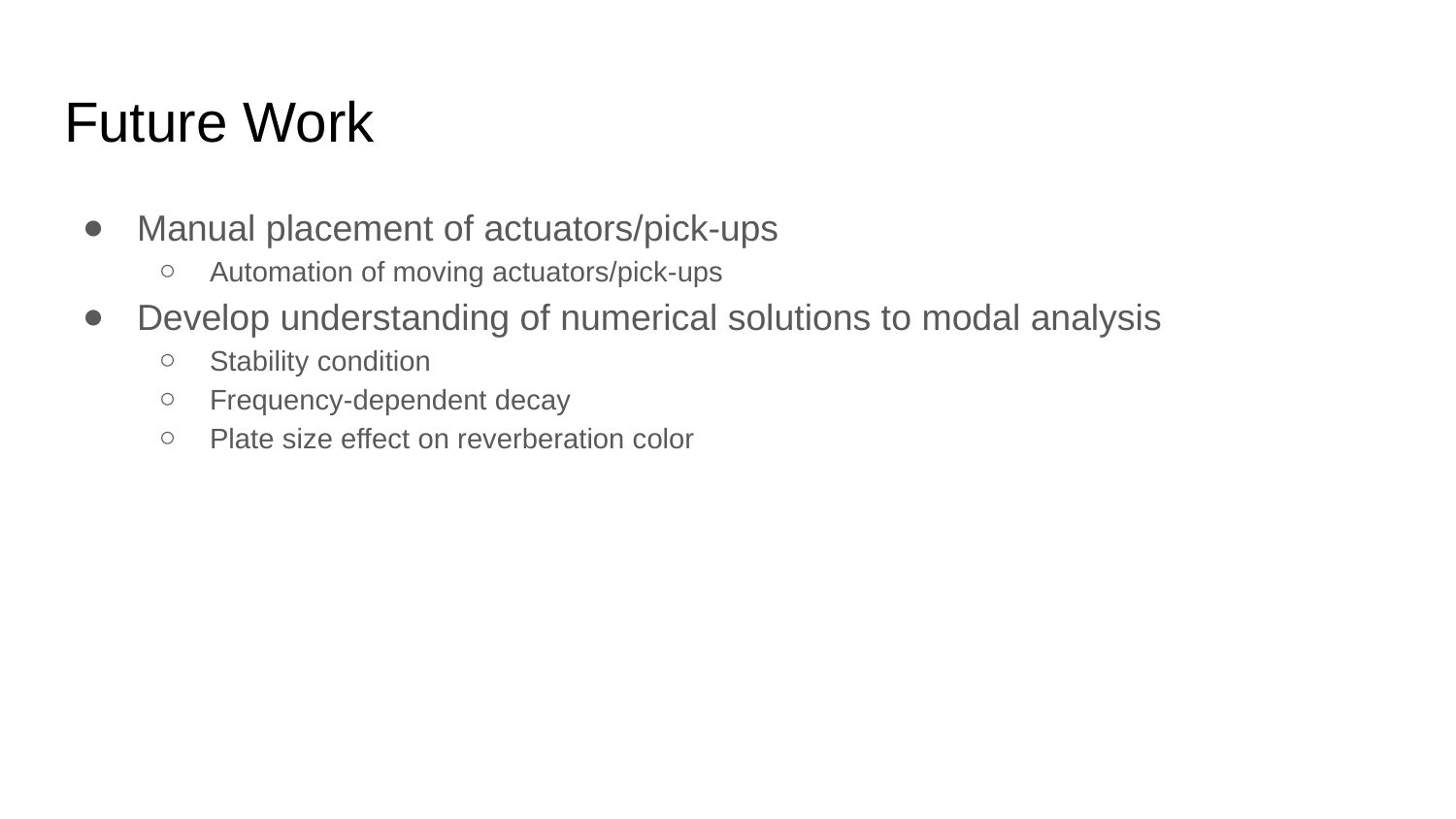

# Future Work
Manual placement of actuators/pick-ups
Automation of moving actuators/pick-ups
Develop understanding of numerical solutions to modal analysis
Stability condition
Frequency-dependent decay
Plate size effect on reverberation color